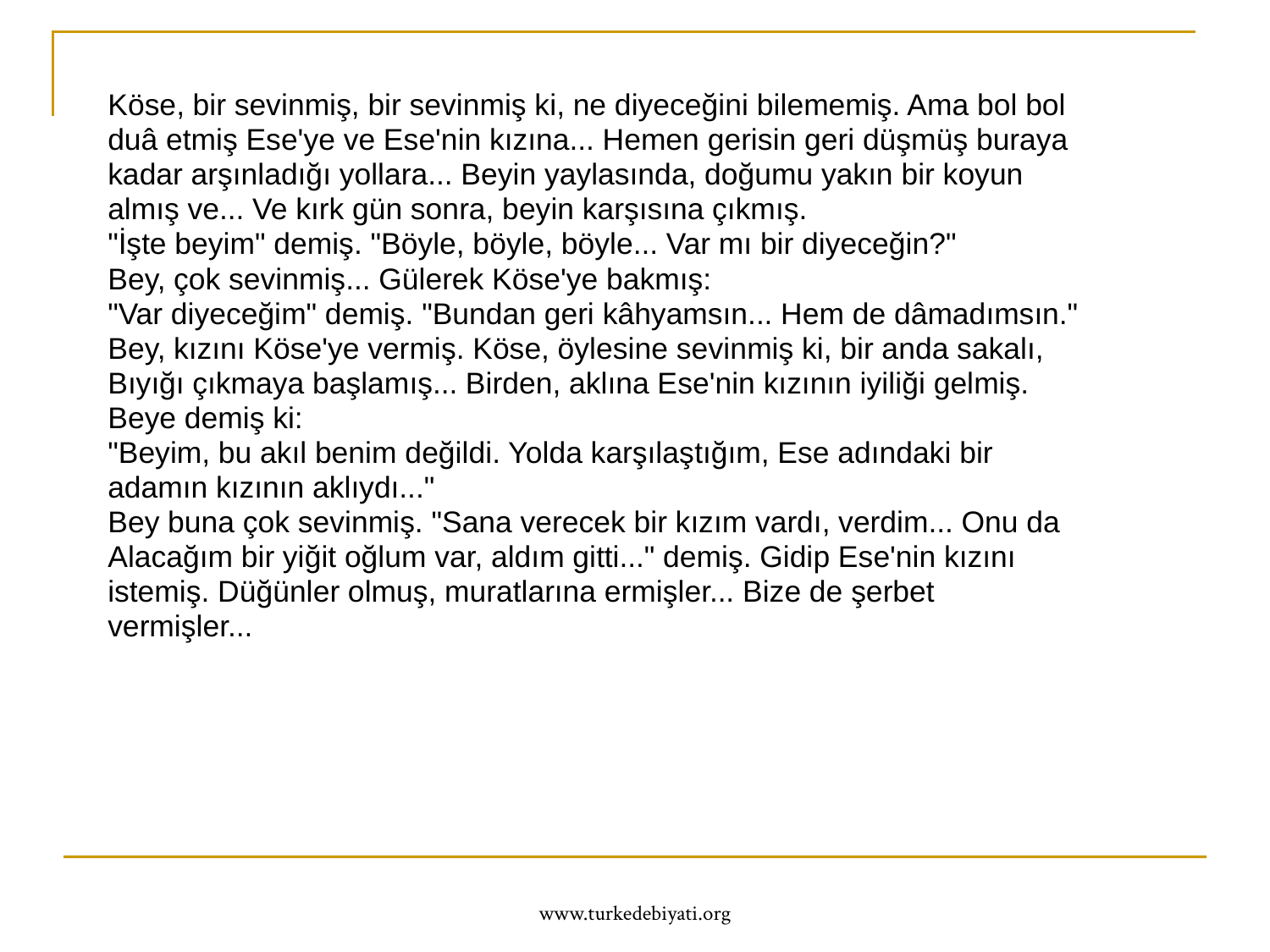

Köse, bir sevinmiş, bir sevinmiş ki, ne diyeceğini bilememiş. Ama bol bol
duâ etmiş Ese'ye ve Ese'nin kızına... Hemen gerisin geri düşmüş buraya
kadar arşınladığı yollara... Beyin yaylasında, doğumu yakın bir koyun
almış ve... Ve kırk gün sonra, beyin karşısına çıkmış.
"İşte beyim" demiş. "Böyle, böyle, böyle... Var mı bir diyeceğin?"
Bey, çok sevinmiş... Gülerek Köse'ye bakmış:
"Var diyeceğim" demiş. "Bundan geri kâhyamsın... Hem de dâmadımsın."
Bey, kızını Köse'ye vermiş. Köse, öylesine se­vinmiş ki, bir anda sakalı,
Bıyığı çıkmaya başlamış... Birden, aklına Ese'nin kızının iyiliği gelmiş.
Beye demiş ki:
"Beyim, bu akıl benim değildi. Yolda karşılaş­tığım, Ese adındaki bir
adamın kızının aklıydı..."
Bey buna çok sevinmiş. "Sana verecek bir kızım vardı, verdim... Onu da
Alacağım bir yiğit oğlum var, aldım gitti..." demiş. Gidip Ese'nin kızını
istemiş. Düğünler olmuş, muratlarına ermişler... Bize de şerbet
vermişler...
www.turkedebiyati.org